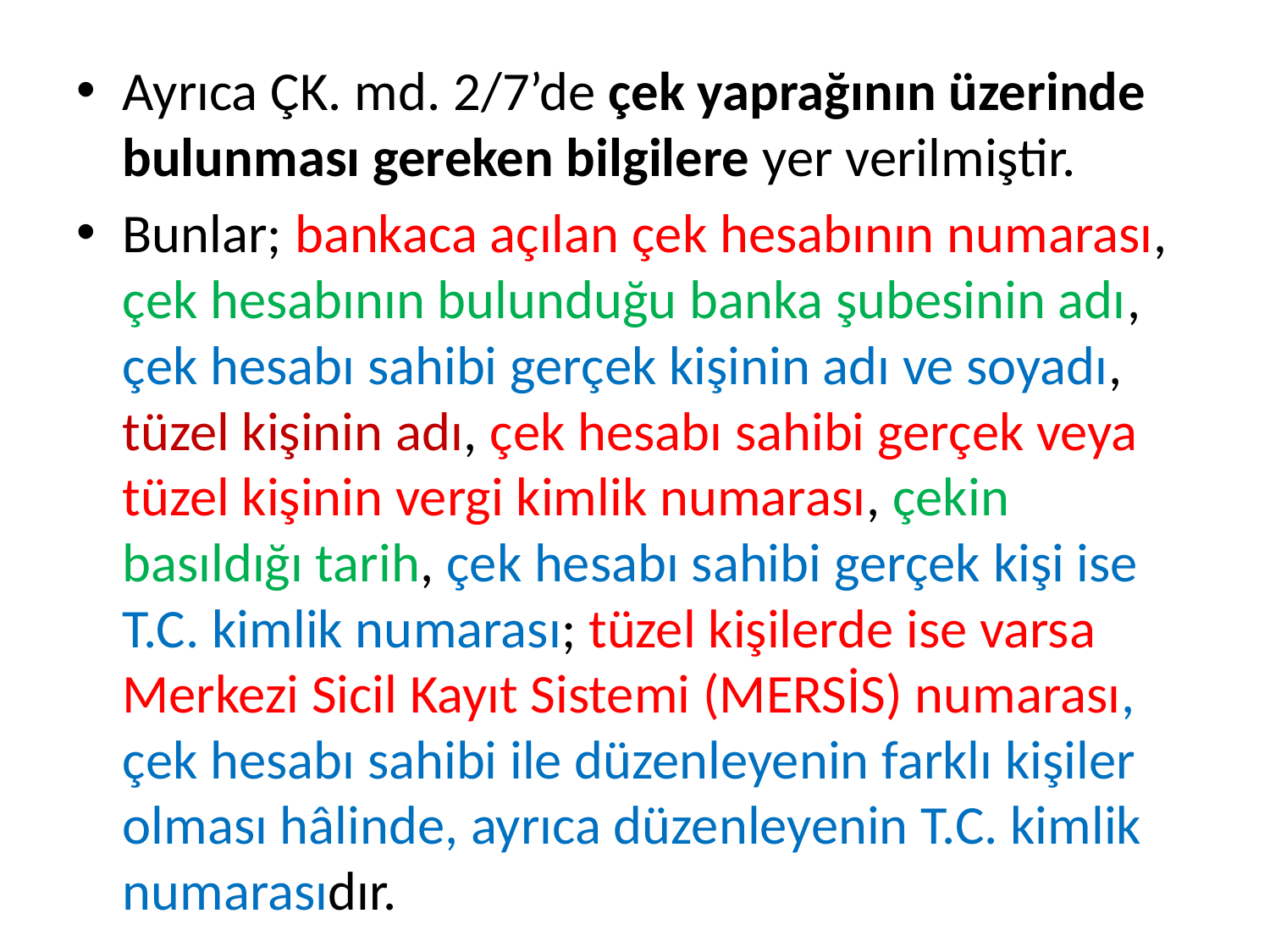

Ayrıca ÇK. md. 2/7’de çek yaprağının üzerinde bulunması gereken bilgilere yer verilmiştir.
Bunlar; bankaca açılan çek hesabının numarası, çek hesabının bulunduğu banka şubesinin adı, çek hesabı sahibi gerçek kişinin adı ve soyadı, tüzel kişinin adı, çek hesabı sahibi gerçek veya tüzel kişinin vergi kimlik numarası, çekin basıldığı tarih, çek hesabı sahibi gerçek kişi ise T.C. kimlik numarası; tüzel kişilerde ise varsa Merkezi Sicil Kayıt Sistemi (MERSİS) numarası, çek hesabı sahibi ile düzenleyenin farklı kişiler olması hâlinde, ayrıca düzenleyenin T.C. kimlik numarasıdır.